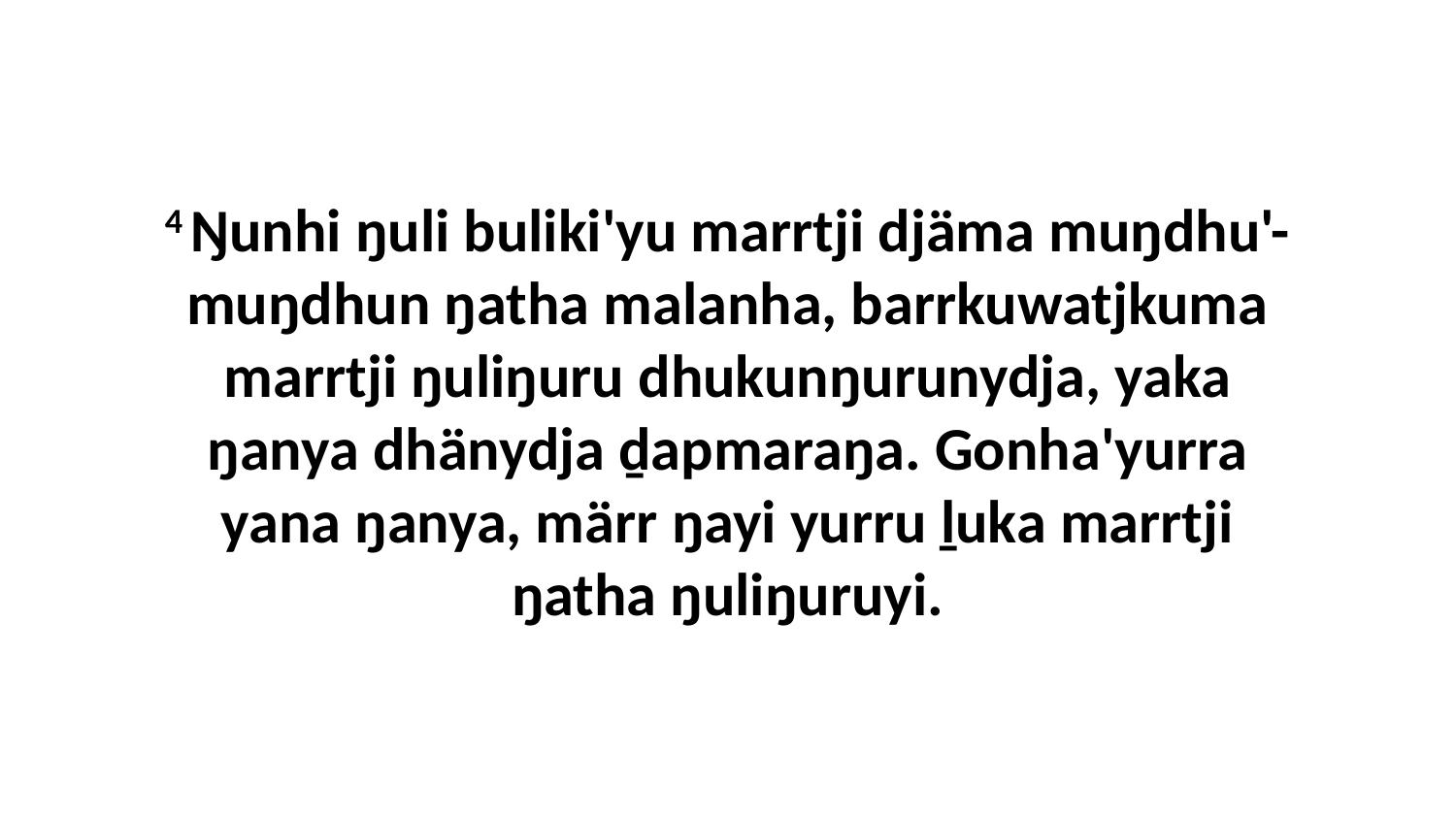

4 Ŋunhi ŋuli buliki'yu marrtji djäma muŋdhu'-muŋdhun ŋatha malanha, barrkuwatjkuma marrtji ŋuliŋuru dhukunŋurunydja, yaka ŋanya dhänydja ḏapmaraŋa. Gonha'yurra yana ŋanya, märr ŋayi yurru ḻuka marrtji ŋatha ŋuliŋuruyi.